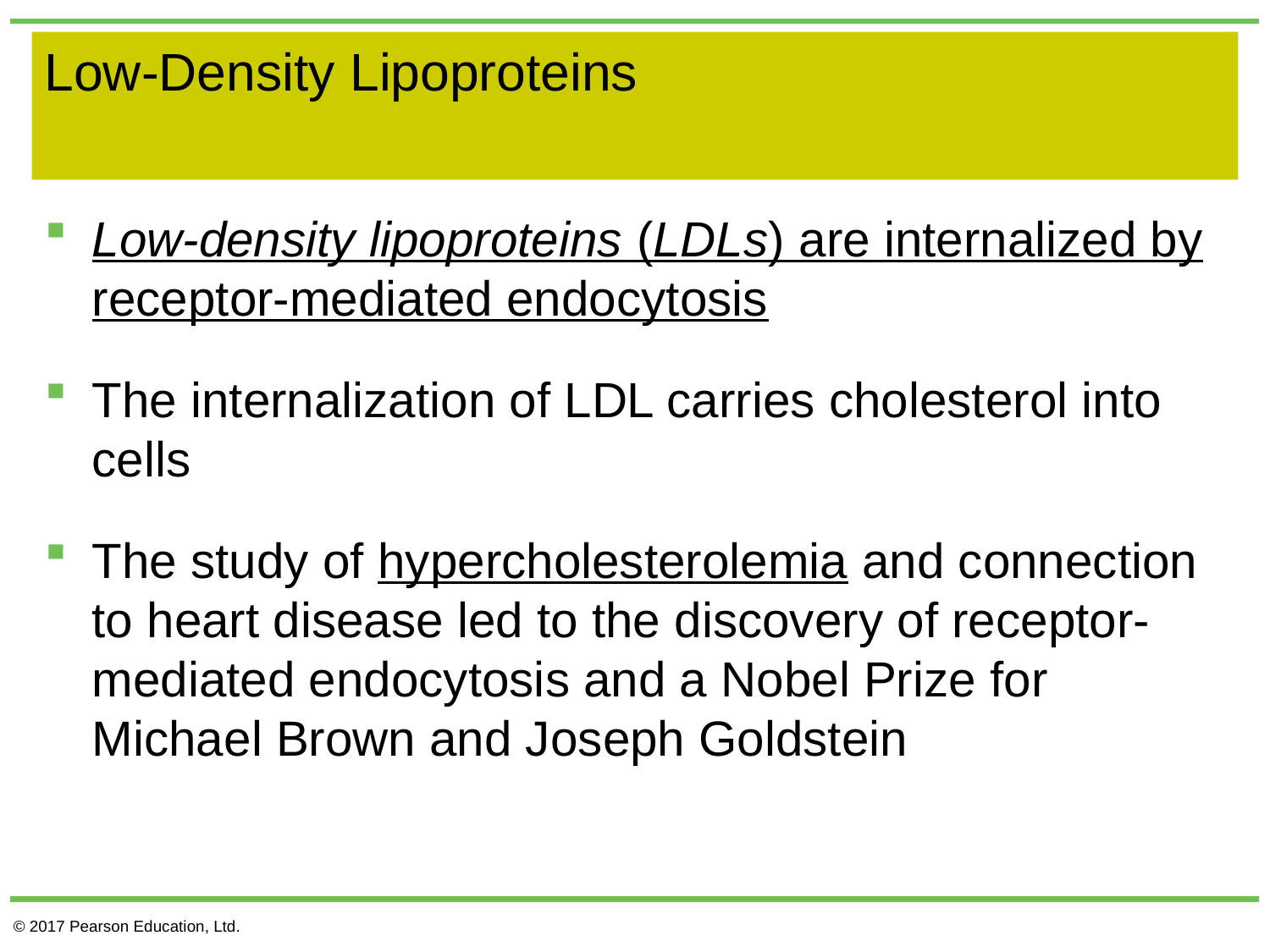

# Low-Density Lipoproteins
Low-density lipoproteins (LDLs) are internalized by receptor-mediated endocytosis
The internalization of LDL carries cholesterol into cells
The study of hypercholesterolemia and connection to heart disease led to the discovery of receptor-mediated endocytosis and a Nobel Prize for Michael Brown and Joseph Goldstein
© 2017 Pearson Education, Ltd.